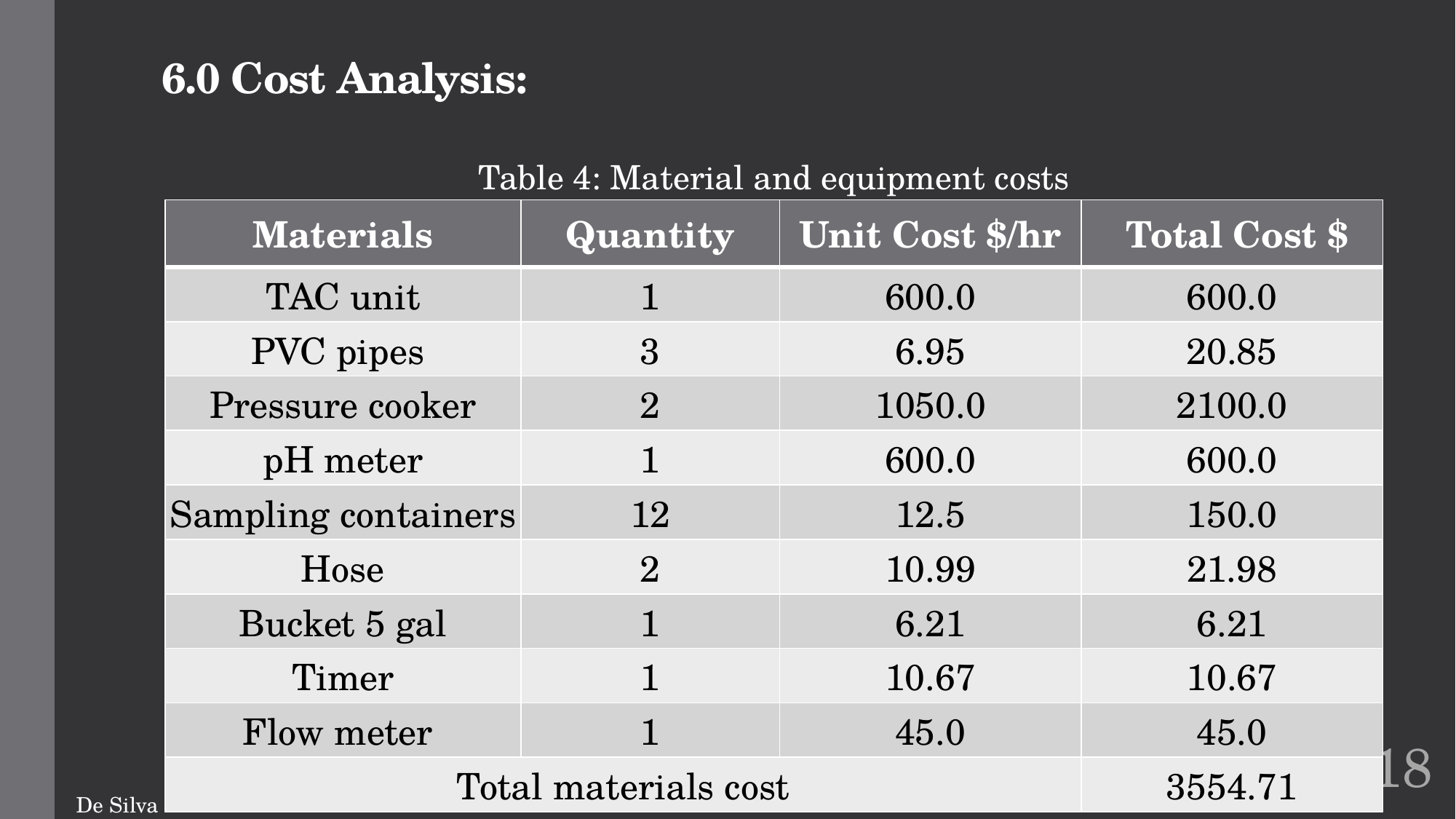

# 6.0 Cost Analysis:
Table 4: Material and equipment costs
| Materials | Quantity | Unit Cost $/hr | Total Cost $ |
| --- | --- | --- | --- |
| TAC unit | 1 | 600.0 | 600.0 |
| PVC pipes | 3 | 6.95 | 20.85 |
| Pressure cooker | 2 | 1050.0 | 2100.0 |
| pH meter | 1 | 600.0 | 600.0 |
| Sampling containers | 12 | 12.5 | 150.0 |
| Hose | 2 | 10.99 | 21.98 |
| Bucket 5 gal | 1 | 6.21 | 6.21 |
| Timer | 1 | 10.67 | 10.67 |
| Flow meter | 1 | 45.0 | 45.0 |
| Total materials cost |  |  | 3554.71 |
18
De Silva